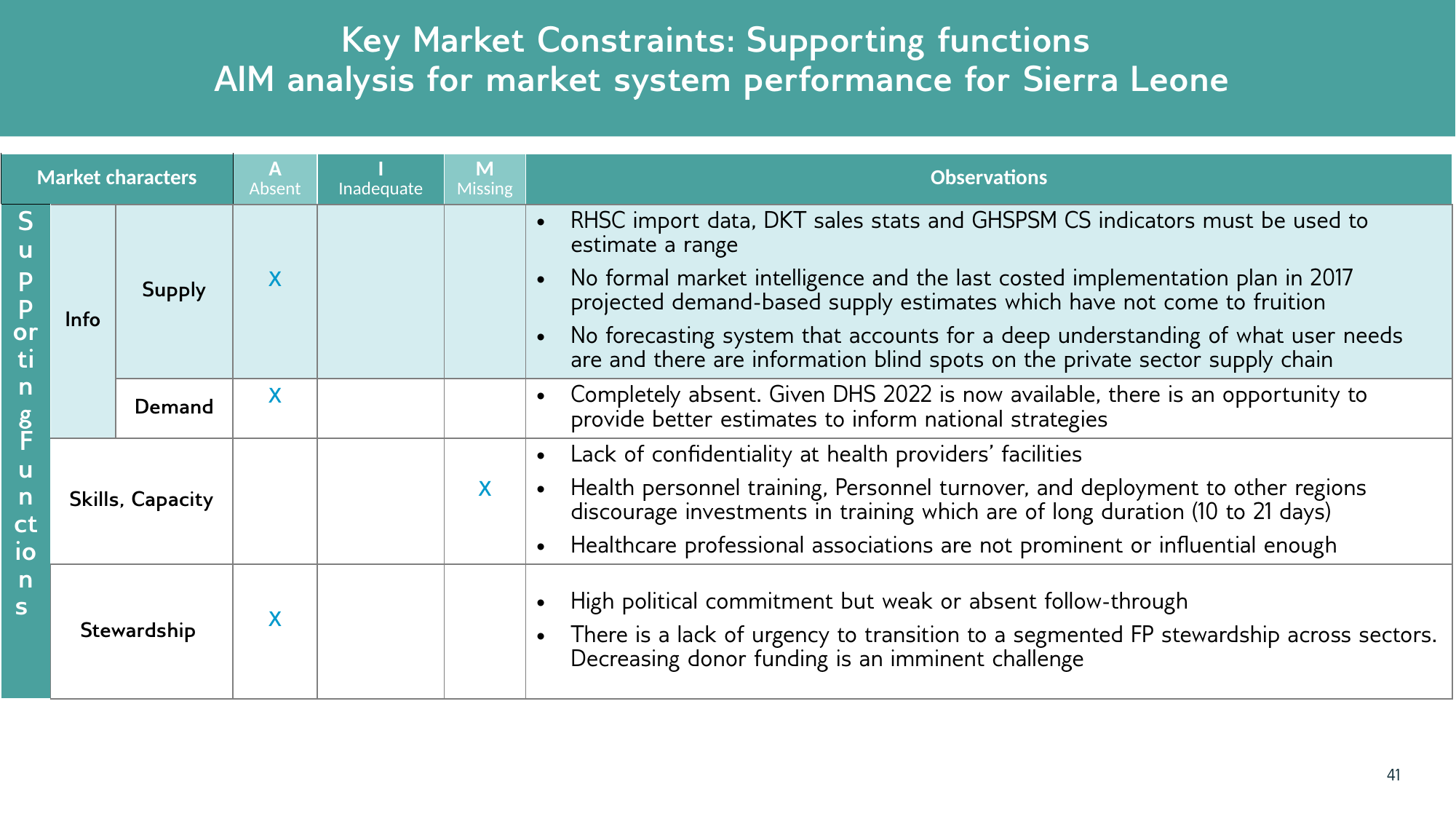

# Key Market Constraints: Supporting functions  AIM analysis for market system performance for Sierra Leone
| Market characters |  |  | A Absent | I Inadequate | M Missing | Observations |
| --- | --- | --- | --- | --- | --- | --- |
| Supporting Functions | Info | Supply | X |  |  | RHSC import data, DKT sales stats and GHSPSM CS indicators must be used to estimate a range No formal market intelligence and the last costed implementation plan in 2017 projected demand-based supply estimates which have not come to fruition  No forecasting system that accounts for a deep understanding of what user needs are and there are information blind spots on the private sector supply chain |
|  |  | Demand | X |  |  | Completely absent. Given DHS 2022 is now available, there is an opportunity to provide better estimates to inform national strategies |
|  | Skills, Capacity |  |  |  | X | Lack of confidentiality at health providers’ facilities Health personnel training, Personnel turnover, and deployment to other regions discourage investments in training which are of long duration (10 to 21 days) Healthcare professional associations are not prominent or influential enough |
|  | Stewardship |  | X |  |  | High political commitment but weak or absent follow-through  There is a lack of urgency to transition to a segmented FP stewardship across sectors. Decreasing donor funding is an imminent challenge |
41